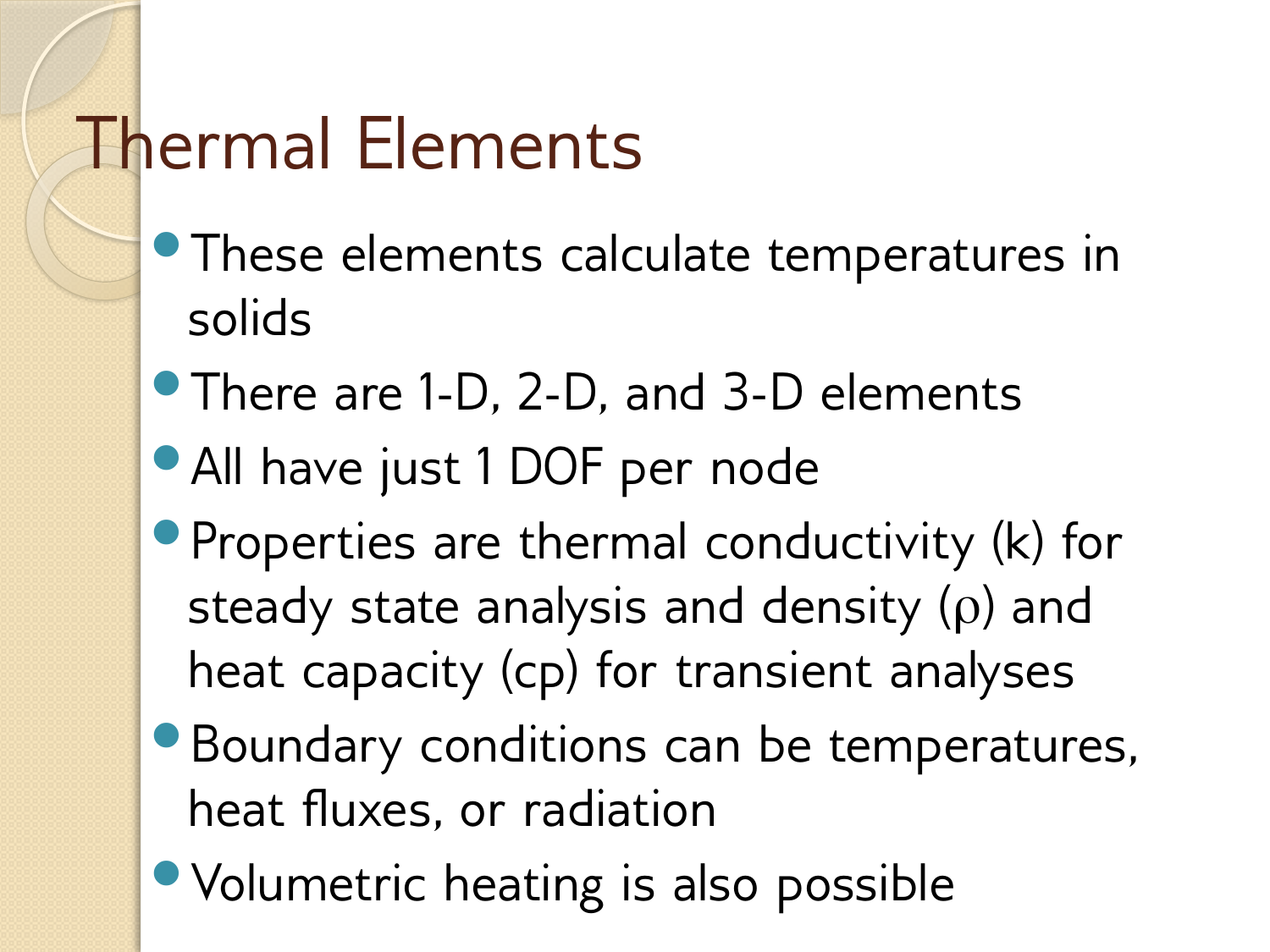

# Thermal Elements
These elements calculate temperatures in solids
There are 1-D, 2-D, and 3-D elements
All have just 1 DOF per node
Properties are thermal conductivity (k) for steady state analysis and density (ρ) and heat capacity (cp) for transient analyses
Boundary conditions can be temperatures, heat fluxes, or radiation
Volumetric heating is also possible